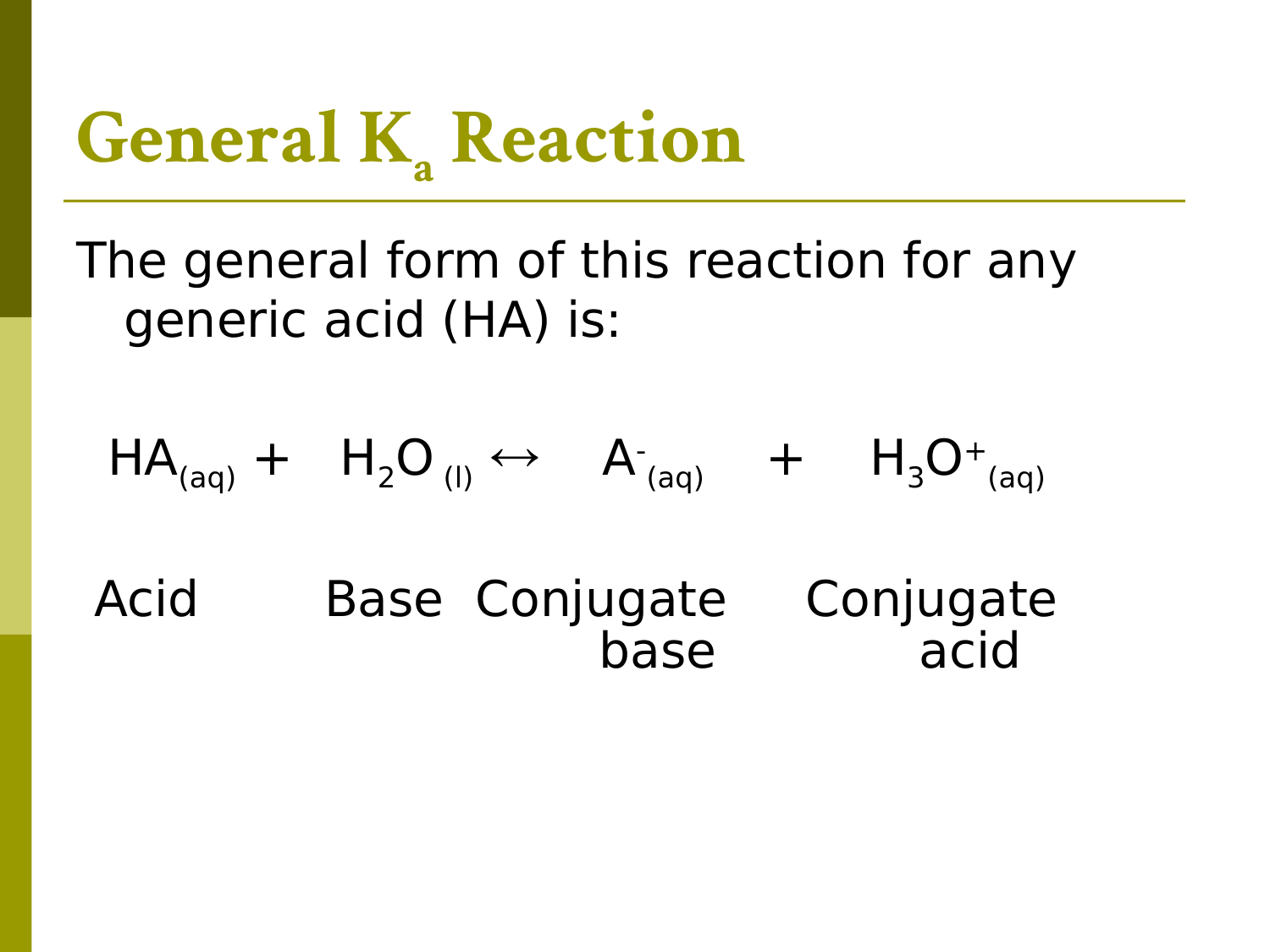

# General Ka Reaction
The general form of this reaction for any generic acid (HA) is:

  HA(aq) +   H2O (l) ↔    A-(aq)      +    H3O+(aq)

  Acid        Base  Conjugate     Conjugate
				      base             acid